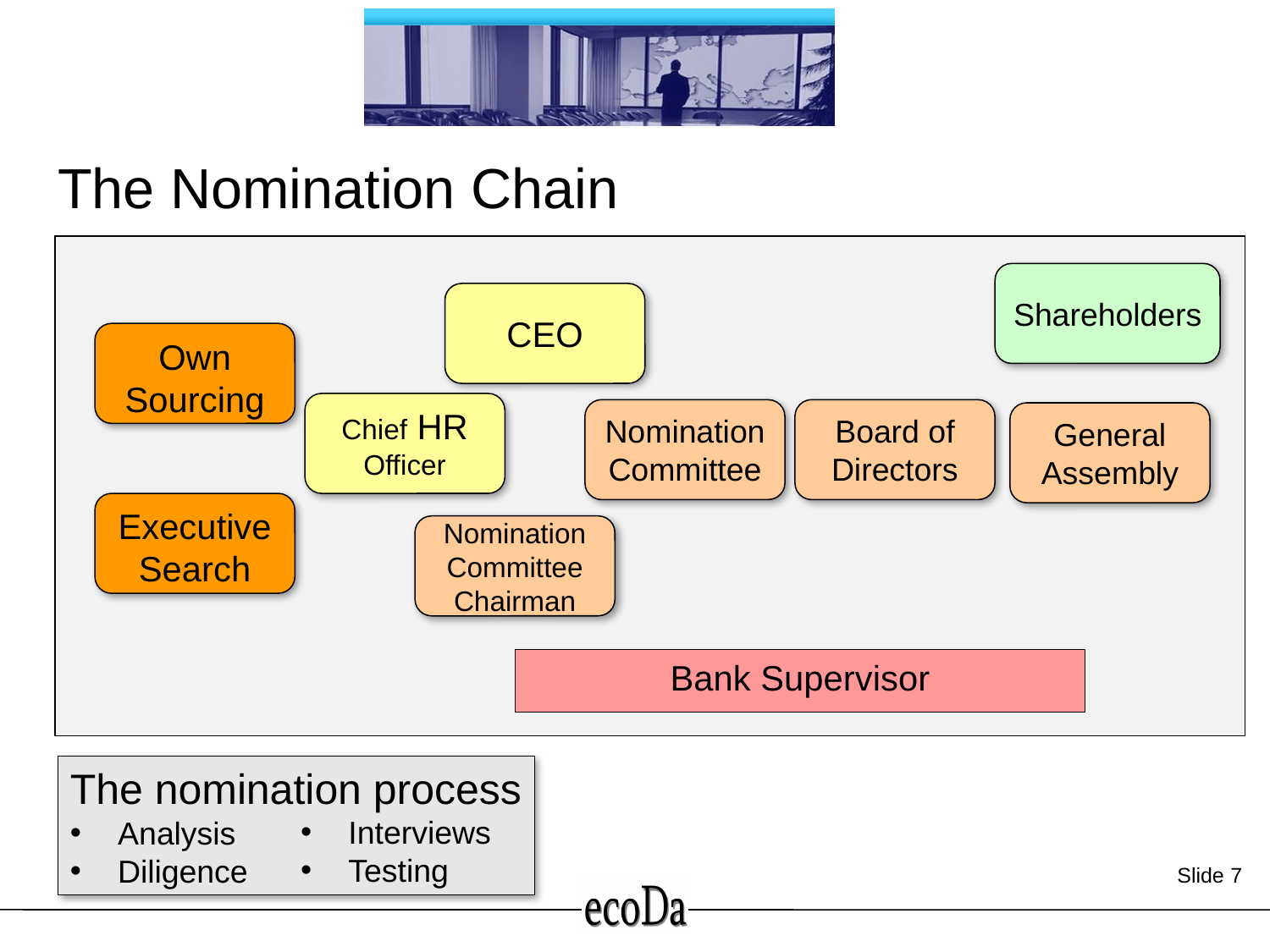

# The Nomination Chain

Shareholders
CEO
Own Sourcing
Chief HR Officer
Nomination Committee
Board of Directors
General Assembly
Executive
Search
Nomination Committee
Chairman
Bank Supervisor
The nomination process
Analysis
Diligence
Interviews
Testing
 Slide 7